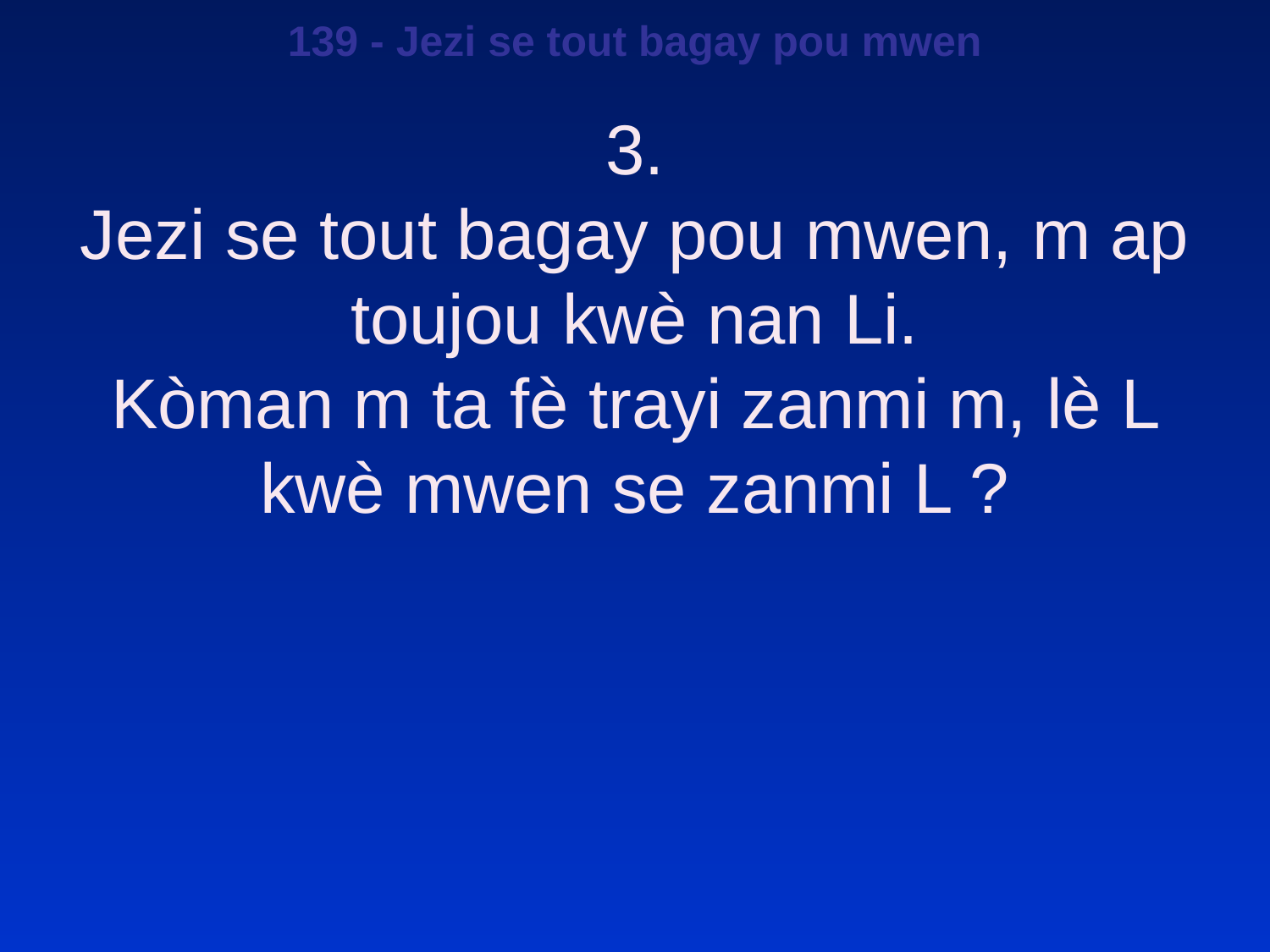

139 - Jezi se tout bagay pou mwen
3.
Jezi se tout bagay pou mwen, m ap toujou kwè nan Li.
Kòman m ta fè trayi zanmi m, lè L kwè mwen se zanmi L ?